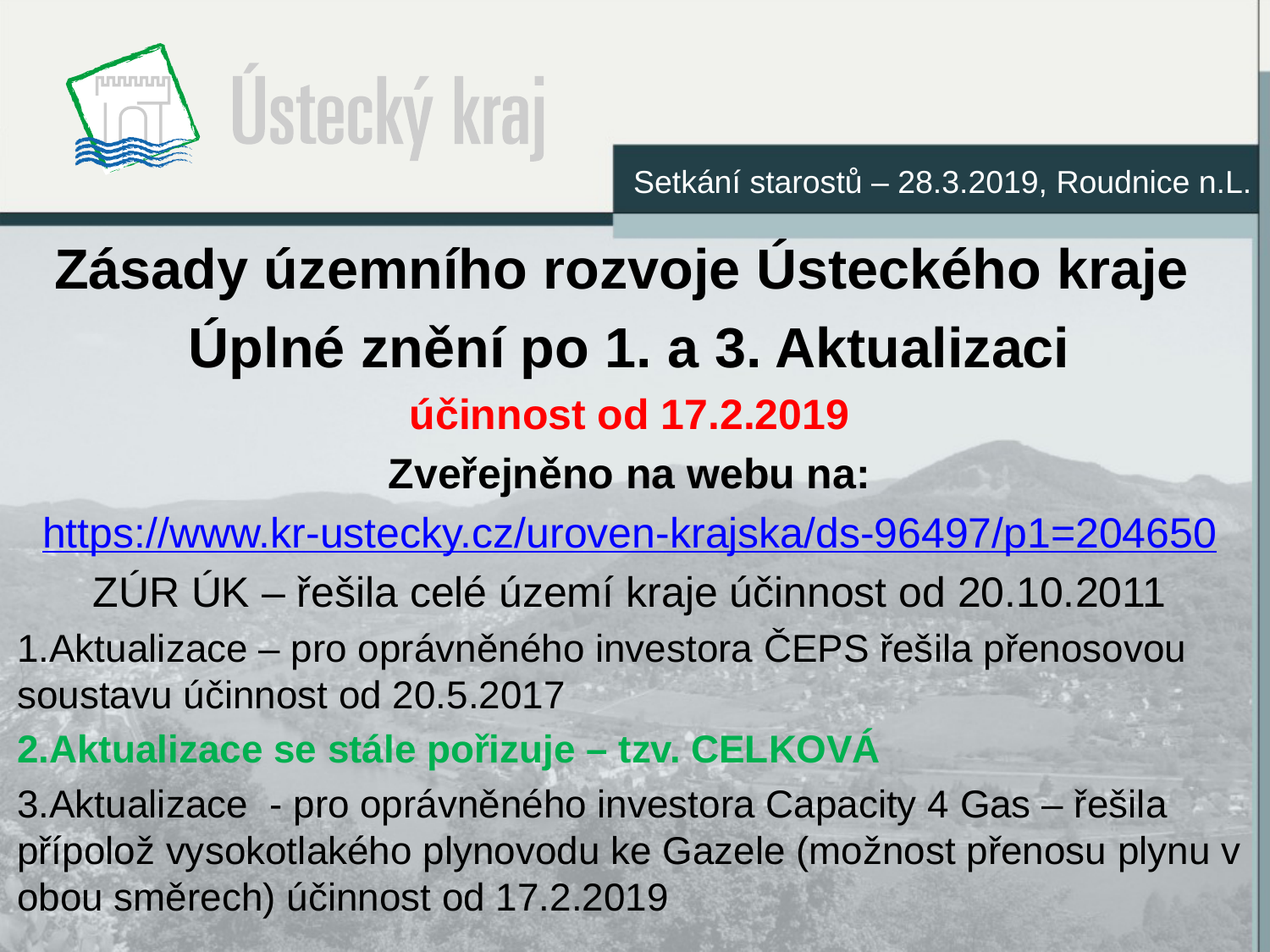

Setkání starostů – 28.3.2019, Roudnice n.L.
Zásady územního rozvoje Ústeckého kraje
Úplné znění po 1. a 3. Aktualizaci
účinnost od 17.2.2019
Zveřejněno na webu na:
https://www.kr-ustecky.cz/uroven-krajska/ds-96497/p1=204650
ZÚR ÚK – řešila celé území kraje účinnost od 20.10.2011
1.Aktualizace – pro oprávněného investora ČEPS řešila přenosovou soustavu účinnost od 20.5.2017
2.Aktualizace se stále pořizuje – tzv. CELKOVÁ
3.Aktualizace  - pro oprávněného investora Capacity 4 Gas – řešila přípolož vysokotlakého plynovodu ke Gazele (možnost přenosu plynu v obou směrech) účinnost od 17.2.2019